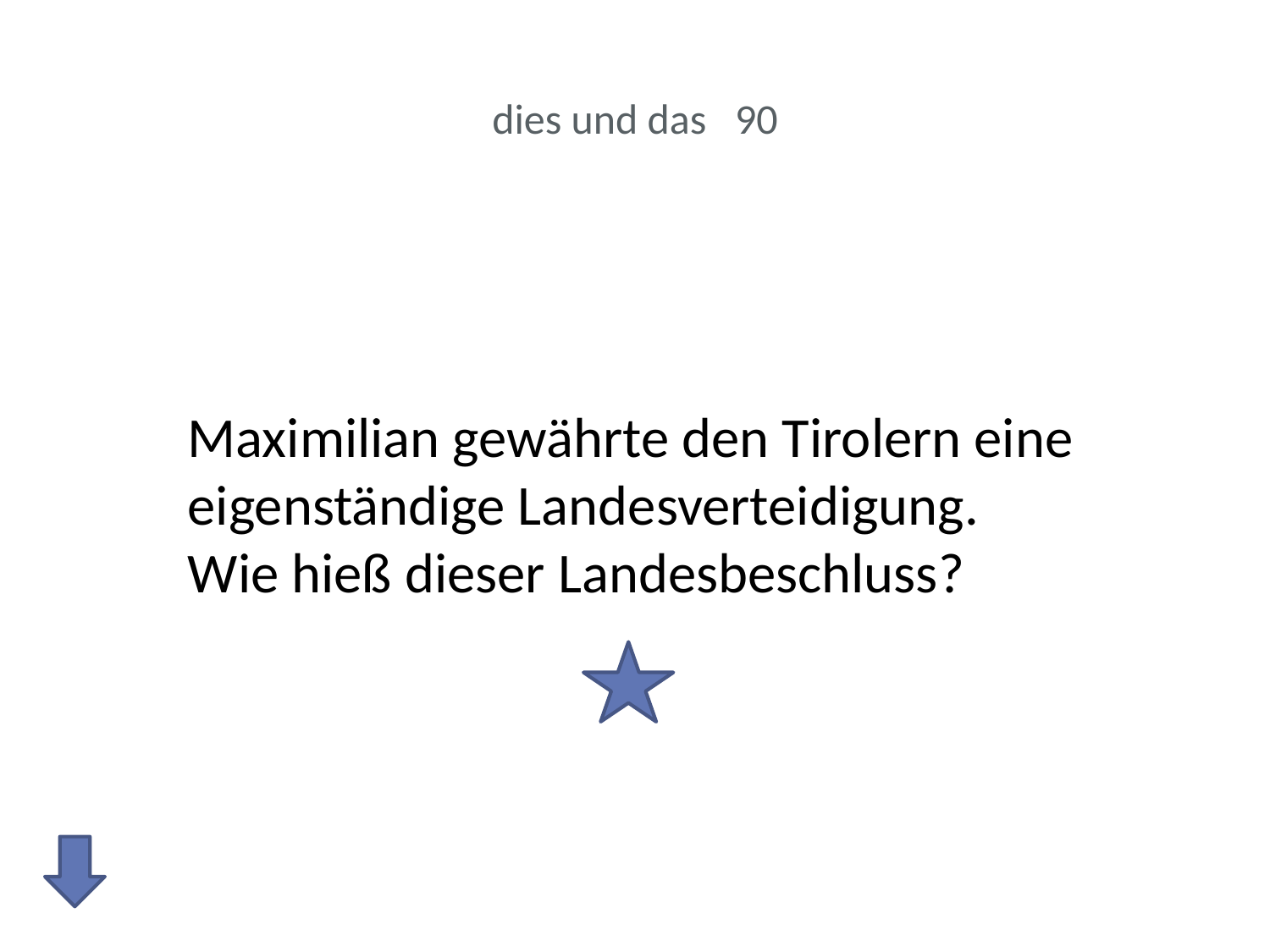

# dies und das   90
Maximilian gewährte den Tirolern eine eigenständige Landesverteidigung.
Wie hieß dieser Landesbeschluss?